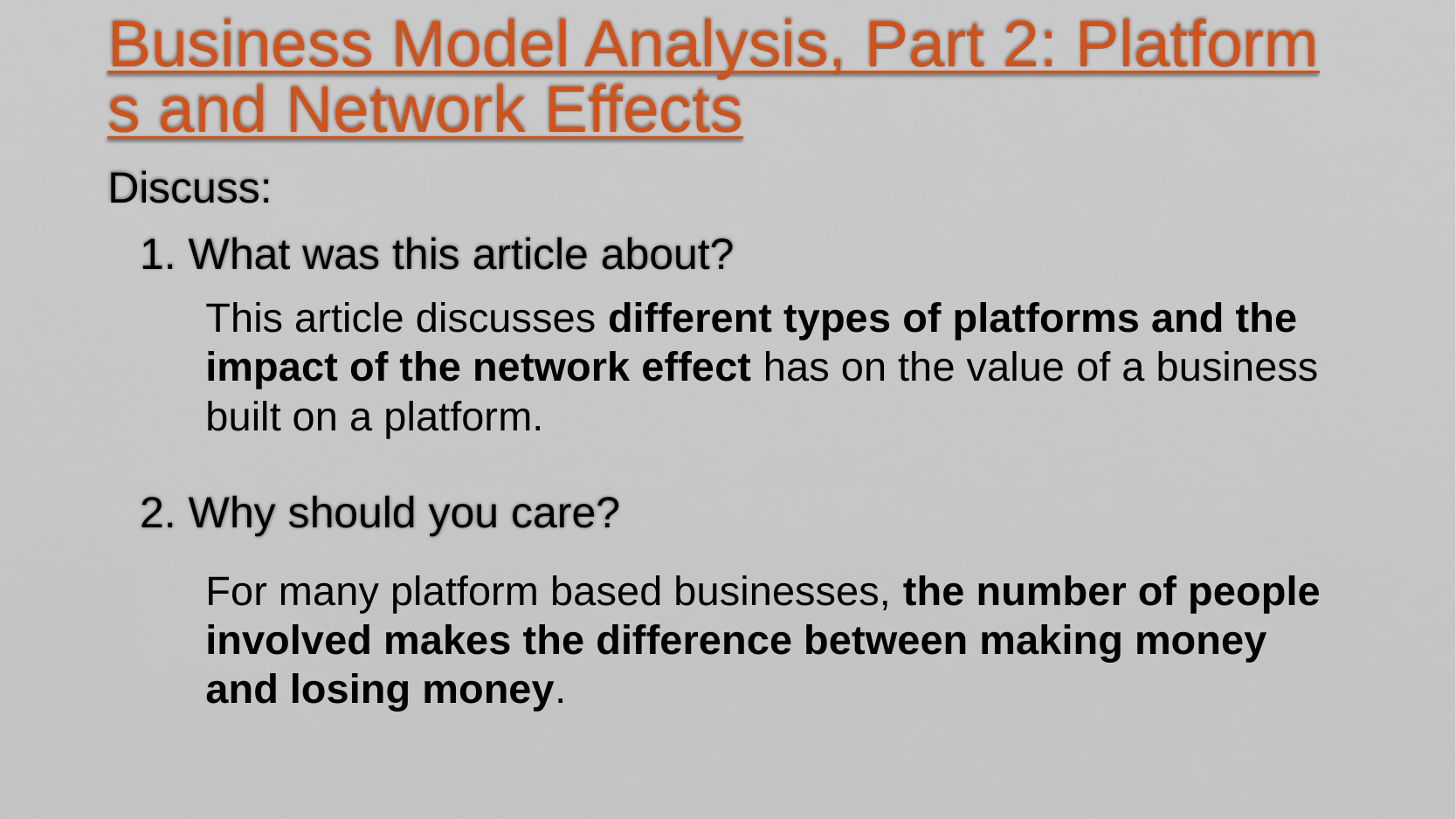

Business Model Analysis, Part 2: Platforms and Network Effects
Discuss:
1. What was this article about?

2. Why should you care?

This article discusses different types of platforms and the impact of the network effect has on the value of a business built on a platform.

For many platform based businesses, the number of people involved makes the difference between making money and losing money.